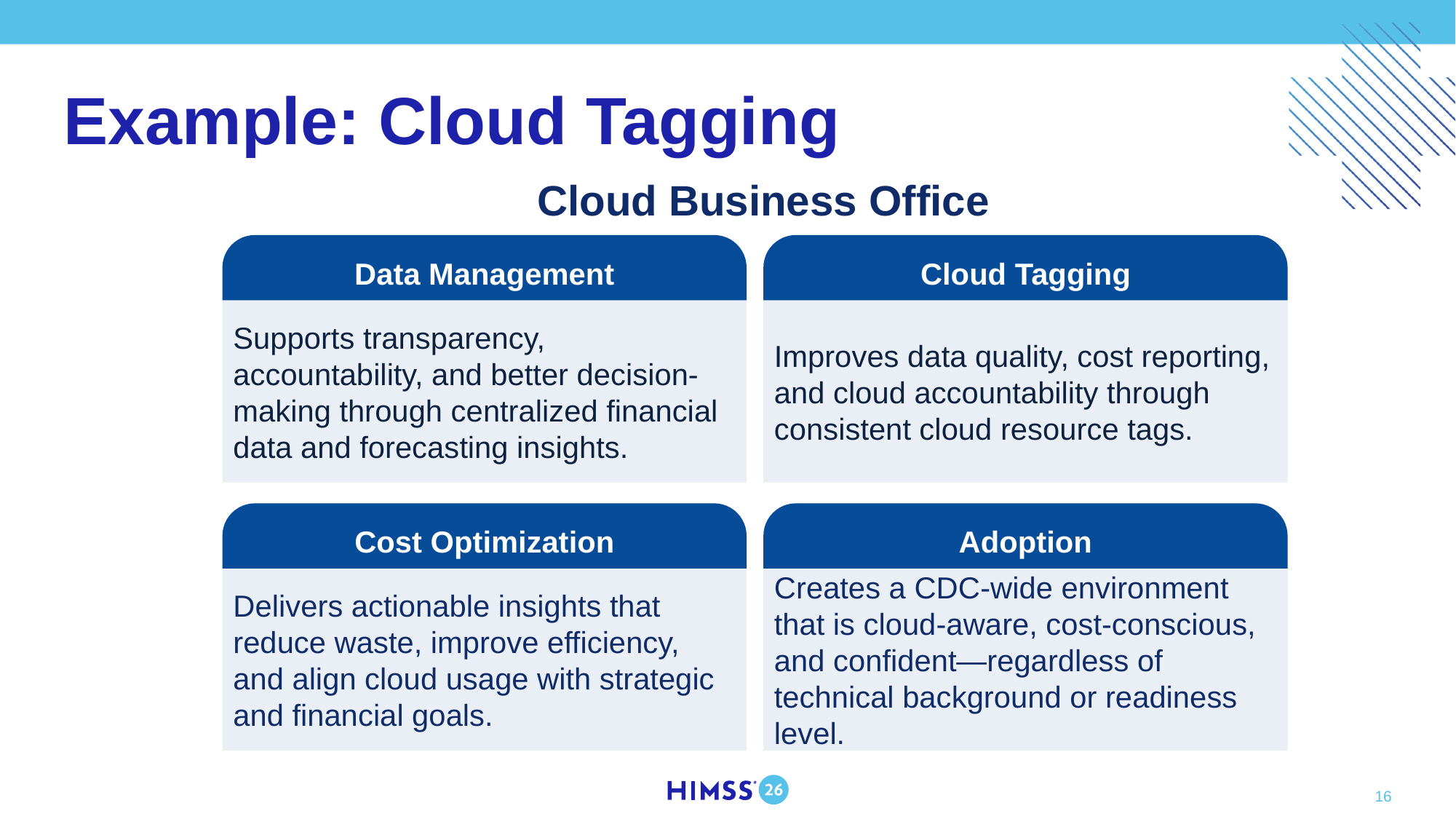

# Example: Cloud Tagging
Cloud Business Office
Data Management
Cloud Tagging
Supports transparency, accountability, and better decision-making through centralized financial data and forecasting insights.
Improves data quality, cost reporting, and cloud accountability through consistent cloud resource tags.
Cost Optimization
Adoption
Delivers actionable insights that reduce waste, improve efficiency, and align cloud usage with strategic and financial goals.
Creates a CDC-wide environment that is cloud-aware, cost-conscious, and confident—regardless of technical background or readiness level.
16